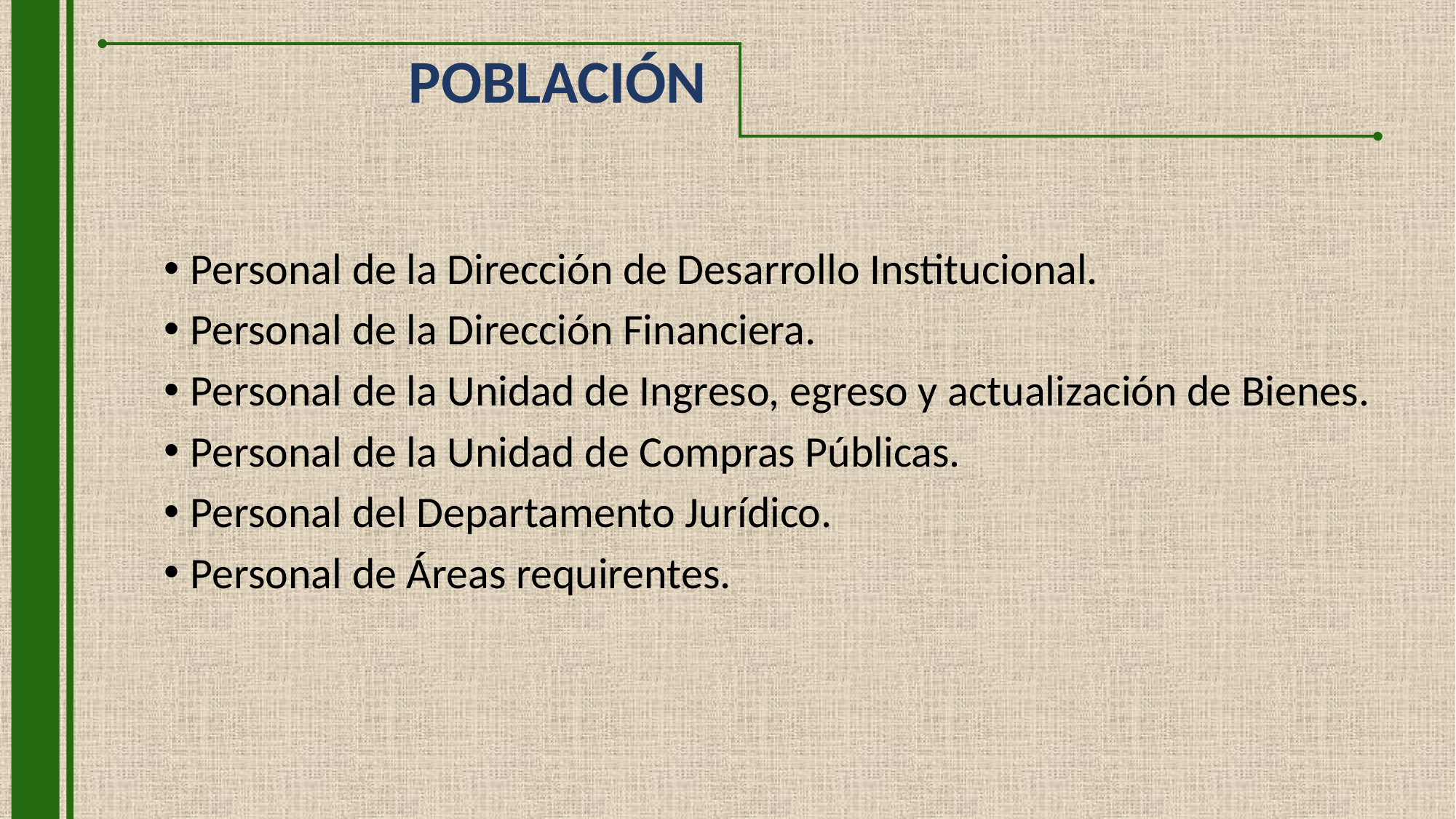

POBLACIÓN
Personal de la Dirección de Desarrollo Institucional.
Personal de la Dirección Financiera.
Personal de la Unidad de Ingreso, egreso y actualización de Bienes.
Personal de la Unidad de Compras Públicas.
Personal del Departamento Jurídico.
Personal de Áreas requirentes.